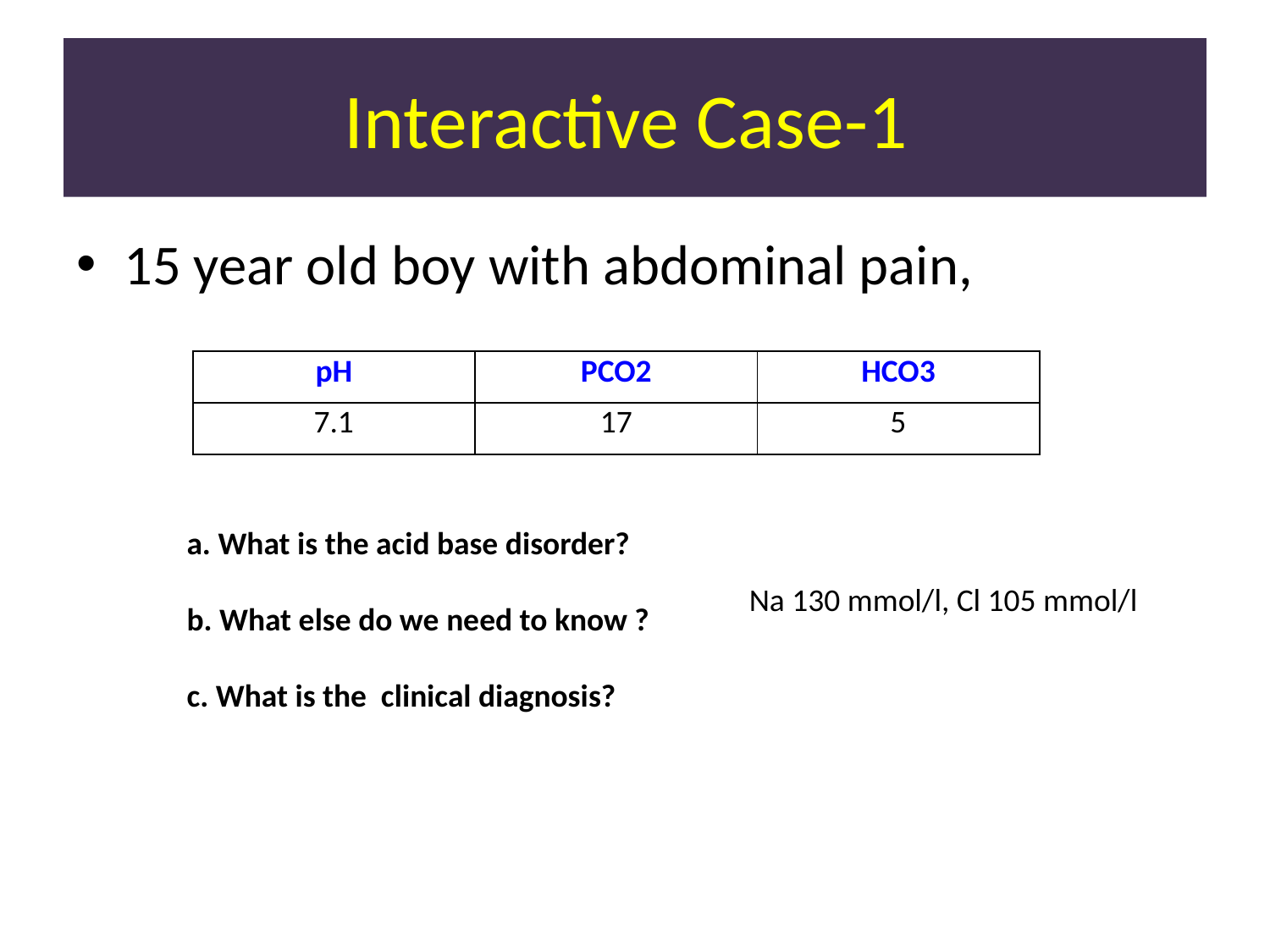

# Interactive Case-1
15 year old boy with abdominal pain,

| pH | PCO2 | HCO3 |
| --- | --- | --- |
| 7.1 | 17 | 5 |
a. What is the acid base disorder?

b. What else do we need to know ?

c. What is the  clinical diagnosis?

Na 130 mmol/l, Cl 105 mmol/l